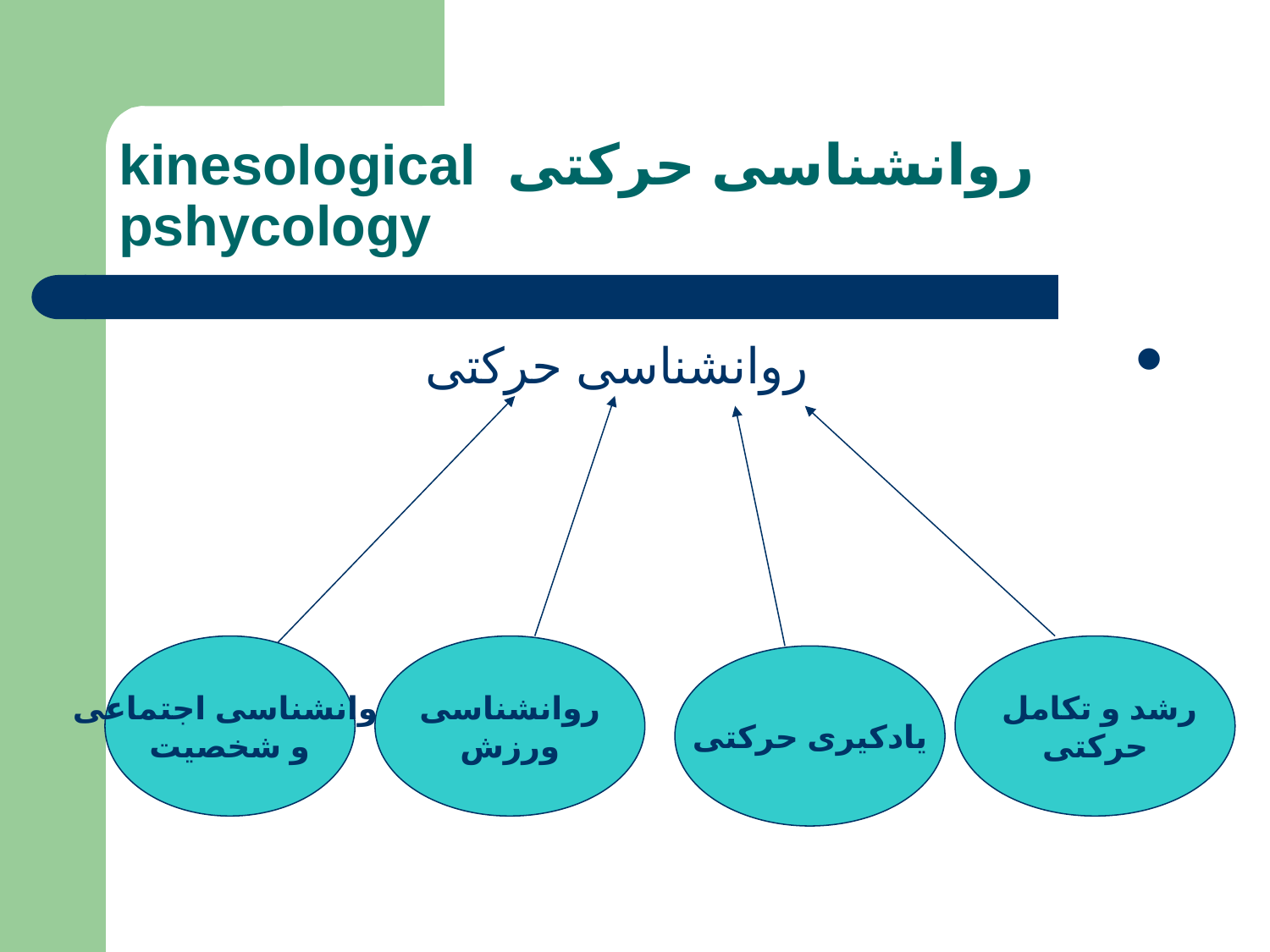

# روانشناسی حرکتی  kinesological pshycology
                       روانشناسی حرکتی

روانشناسی اجتماعی
و شخصیت
روانشناسی
ورزش
رشد و تکامل
حرکتی
یادکیری حرکتی